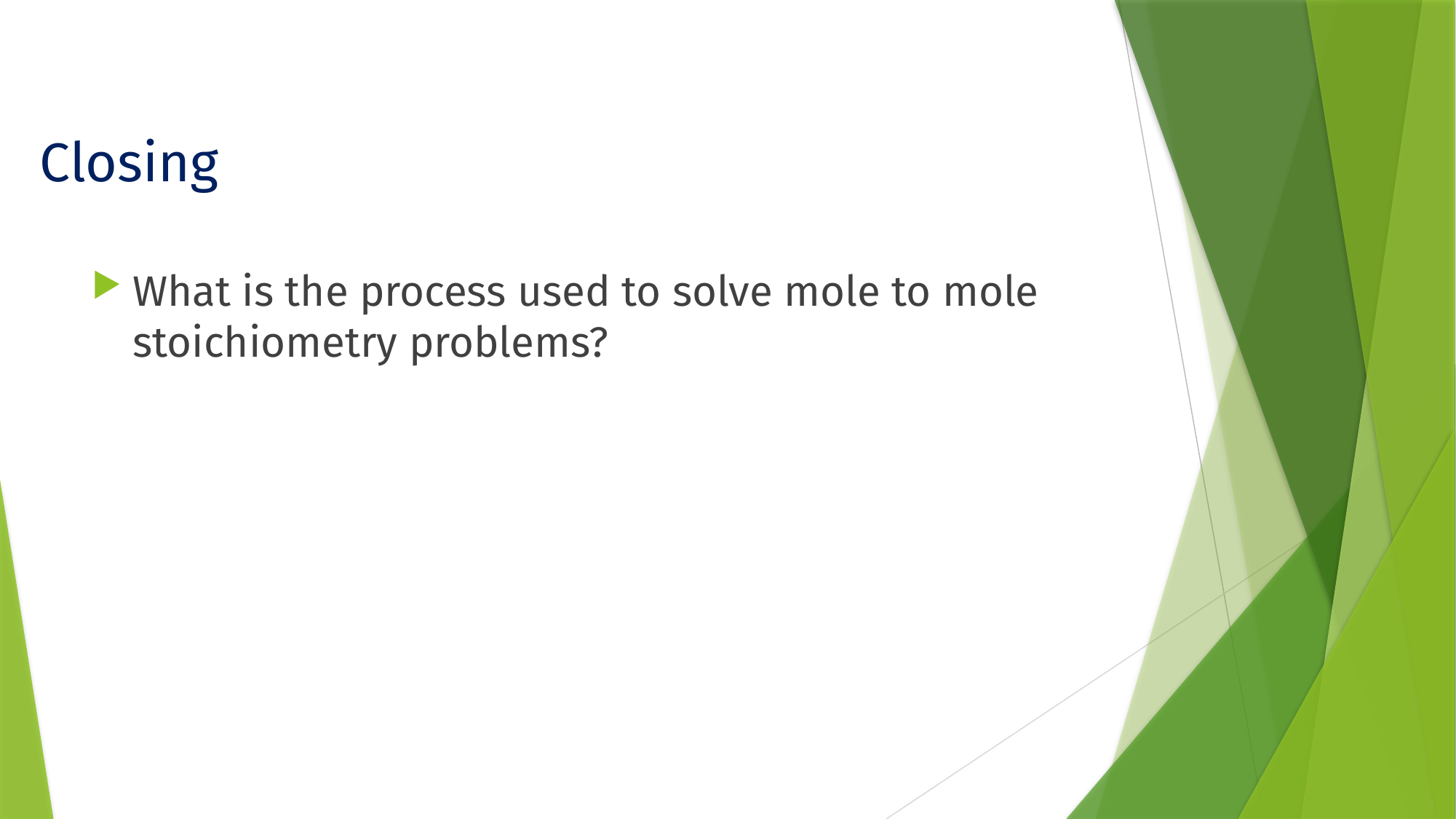

# Closing
What is the process used to solve mole to mole stoichiometry problems?